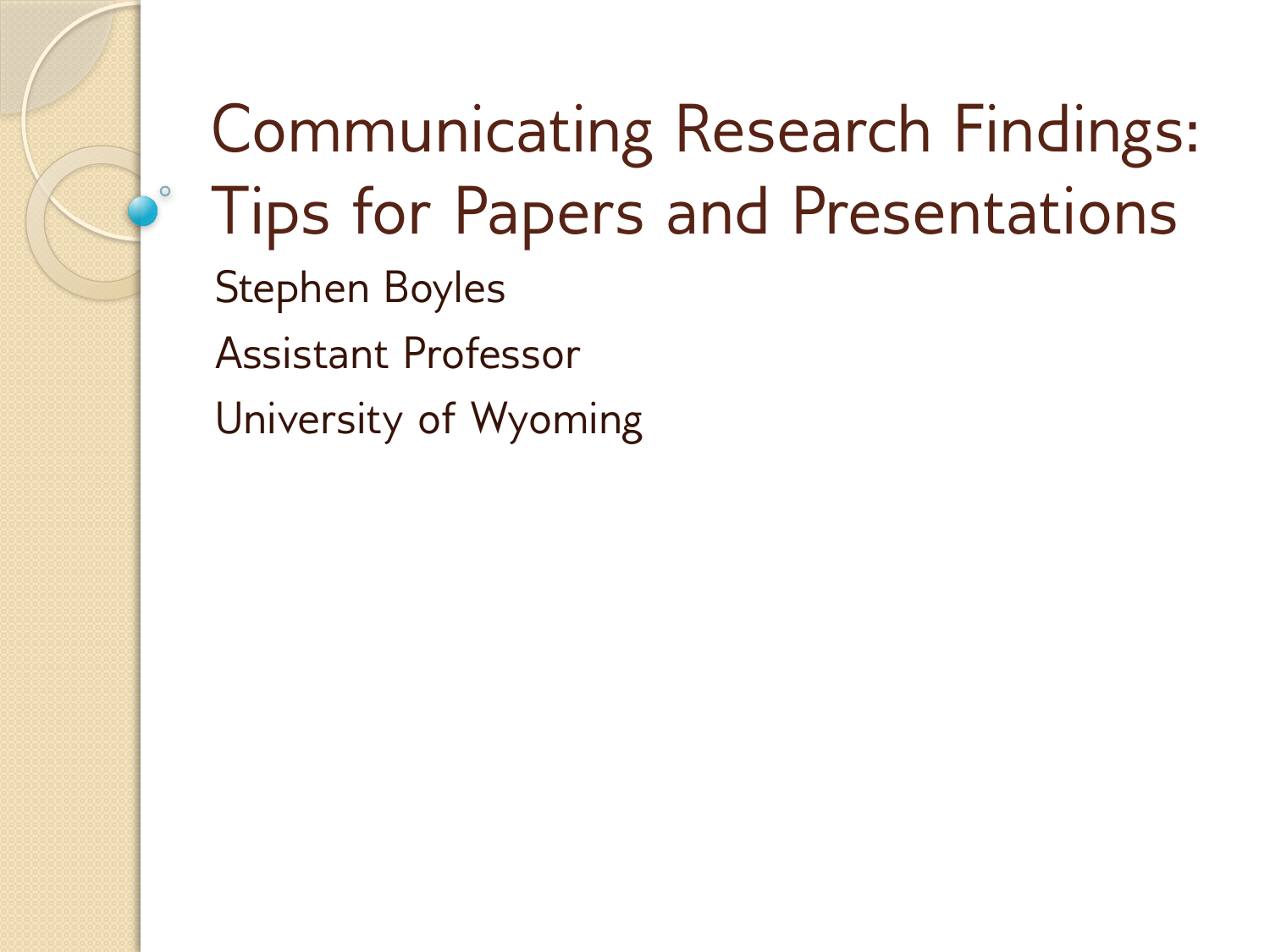

# Communicating Research Findings: Tips for Papers and Presentations
Stephen Boyles
Assistant Professor
University of Wyoming